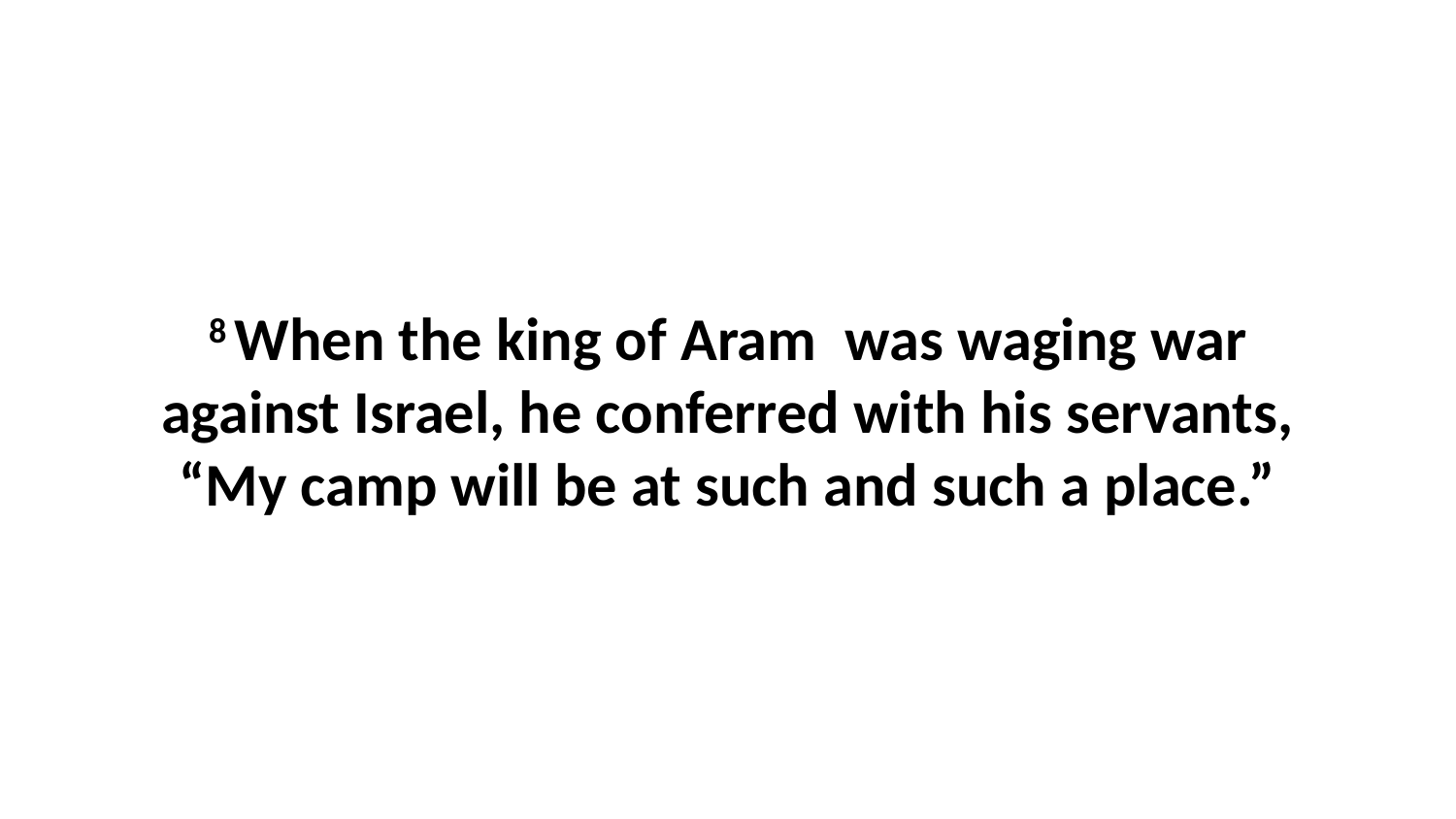

8 When the king of Aram  was waging war against Israel, he conferred with his servants, “My camp will be at such and such a place.”